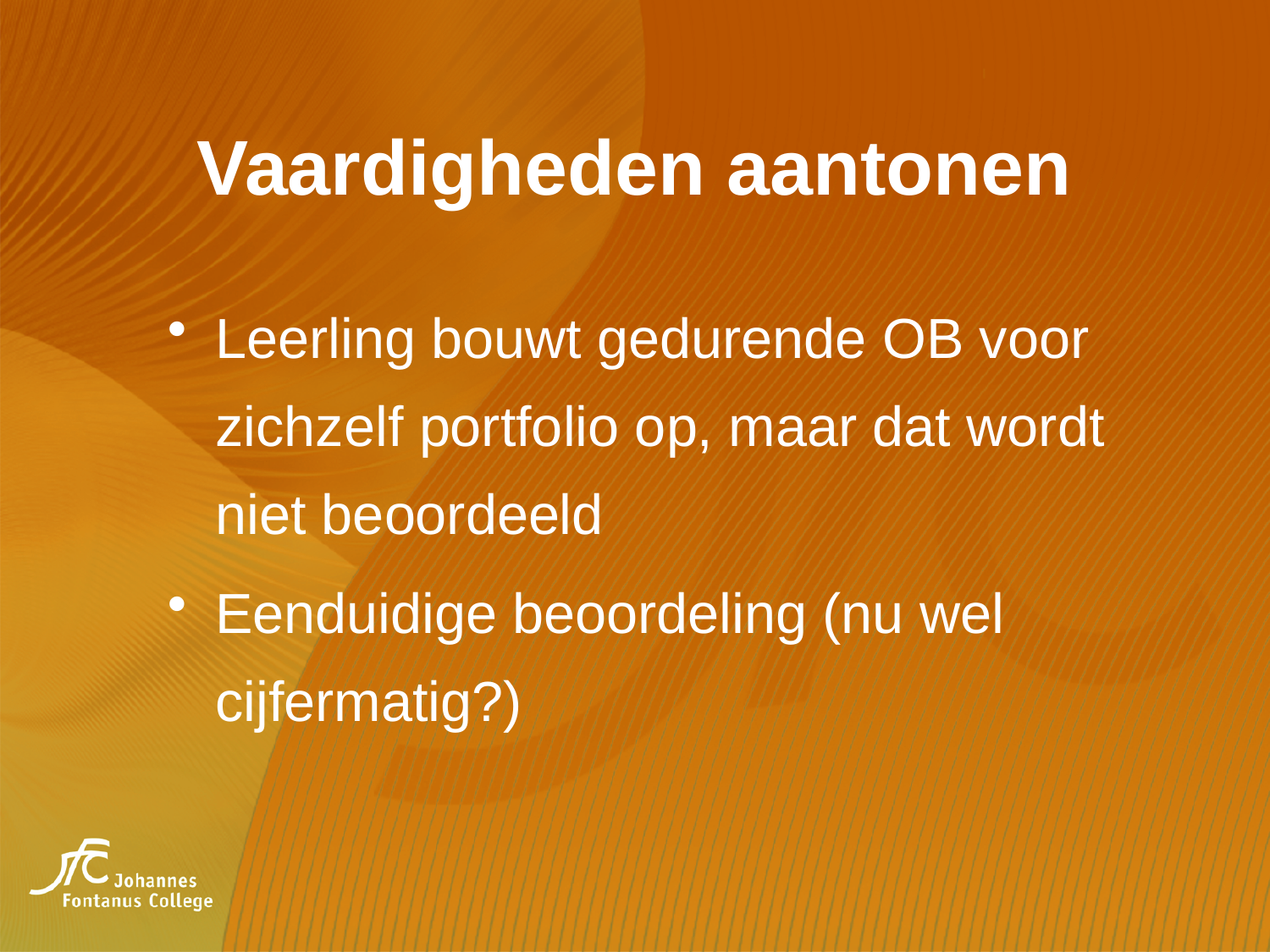

# Vaardigheden aantonen
Leerling bouwt gedurende OB voor zichzelf portfolio op, maar dat wordt niet beoordeeld
Eenduidige beoordeling (nu wel cijfermatig?)